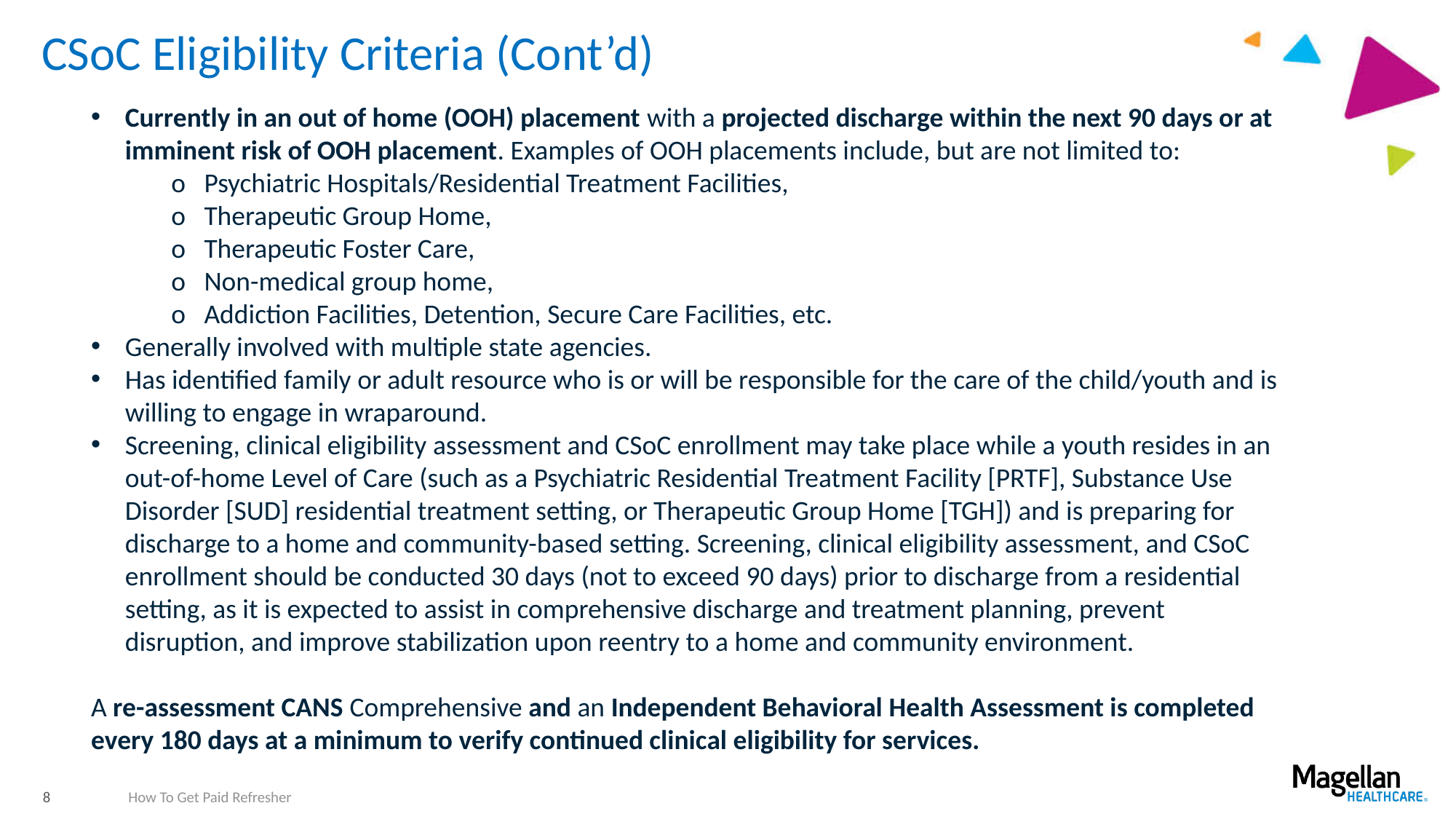

# CSoC Eligibility Criteria (Cont’d)
Currently in an out of home (OOH) placement with a projected discharge within the next 90 days or at imminent risk of OOH placement. Examples of OOH placements include, but are not limited to:
             o   Psychiatric Hospitals/Residential Treatment Facilities,
             o   Therapeutic Group Home,
             o   Therapeutic Foster Care,
             o   Non-medical group home,
             o   Addiction Facilities, Detention, Secure Care Facilities, etc.
Generally involved with multiple state agencies.
Has identified family or adult resource who is or will be responsible for the care of the child/youth and is willing to engage in wraparound.
Screening, clinical eligibility assessment and CSoC enrollment may take place while a youth resides in an out-of-home Level of Care (such as a Psychiatric Residential Treatment Facility [PRTF], Substance Use Disorder [SUD] residential treatment setting, or Therapeutic Group Home [TGH]) and is preparing for discharge to a home and community-based setting. Screening, clinical eligibility assessment, and CSoC enrollment should be conducted 30 days (not to exceed 90 days) prior to discharge from a residential setting, as it is expected to assist in comprehensive discharge and treatment planning, prevent disruption, and improve stabilization upon reentry to a home and community environment.

A re-assessment CANS Comprehensive and an Independent Behavioral Health Assessment is completed every 180 days at a minimum to verify continued clinical eligibility for services.

8
How To Get Paid Refresher